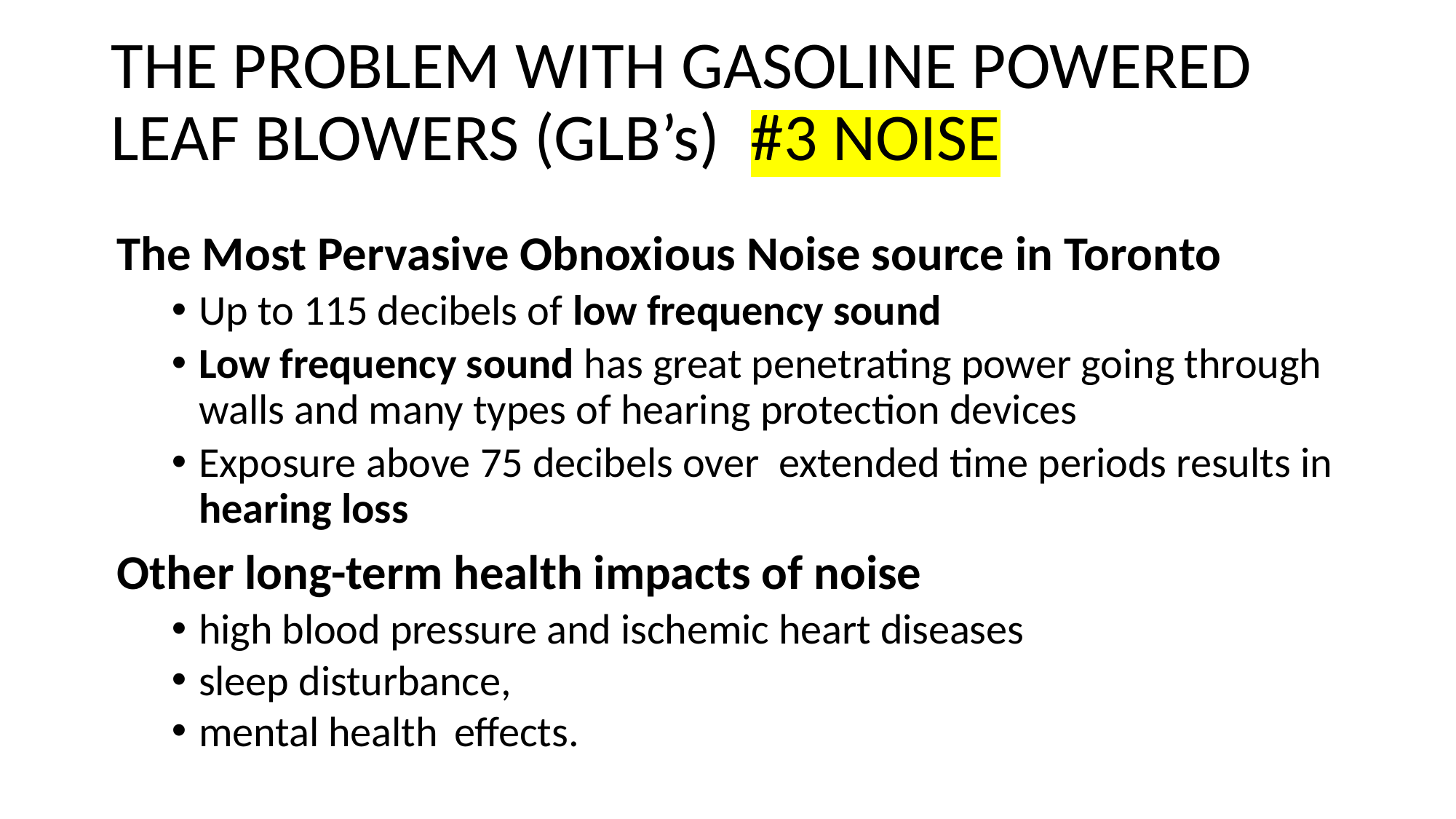

# THE PROBLEM WITH GASOLINE POWERED LEAF BLOWERS (GLB’s)  #3 NOISE
The Most Pervasive Obnoxious Noise source in Toronto
Up to 115 decibels of low frequency sound
Low frequency sound has great penetrating power going through walls and many types of hearing protection devices
Exposure above 75 decibels over  extended time periods results in hearing loss
Other long-term health impacts of noise
high blood pressure and ischemic heart diseases
sleep disturbance,
mental health effects.